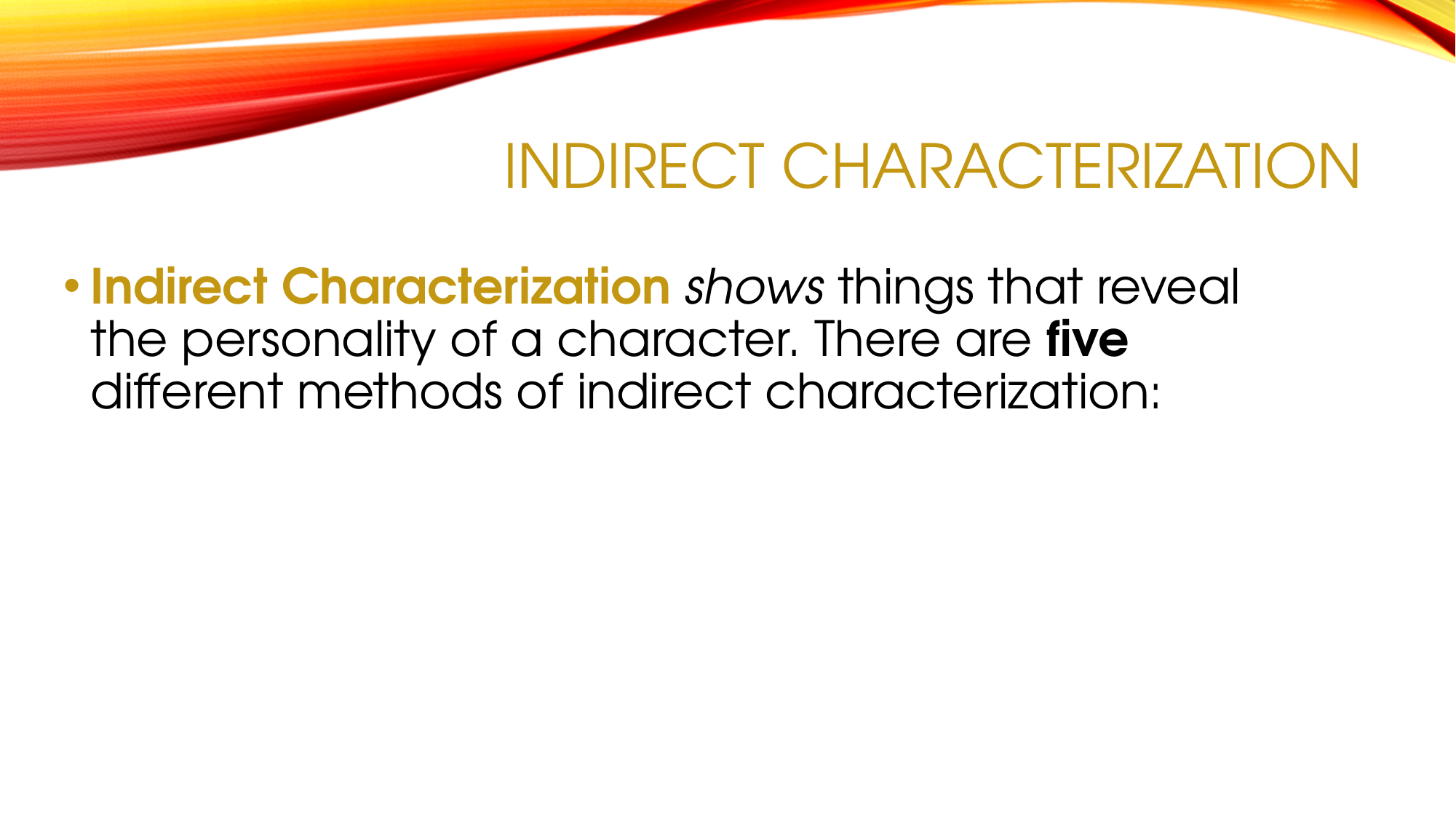

# Indirect Characterization
Indirect Characterization shows things that reveal the personality of a character. There are five different methods of indirect characterization: